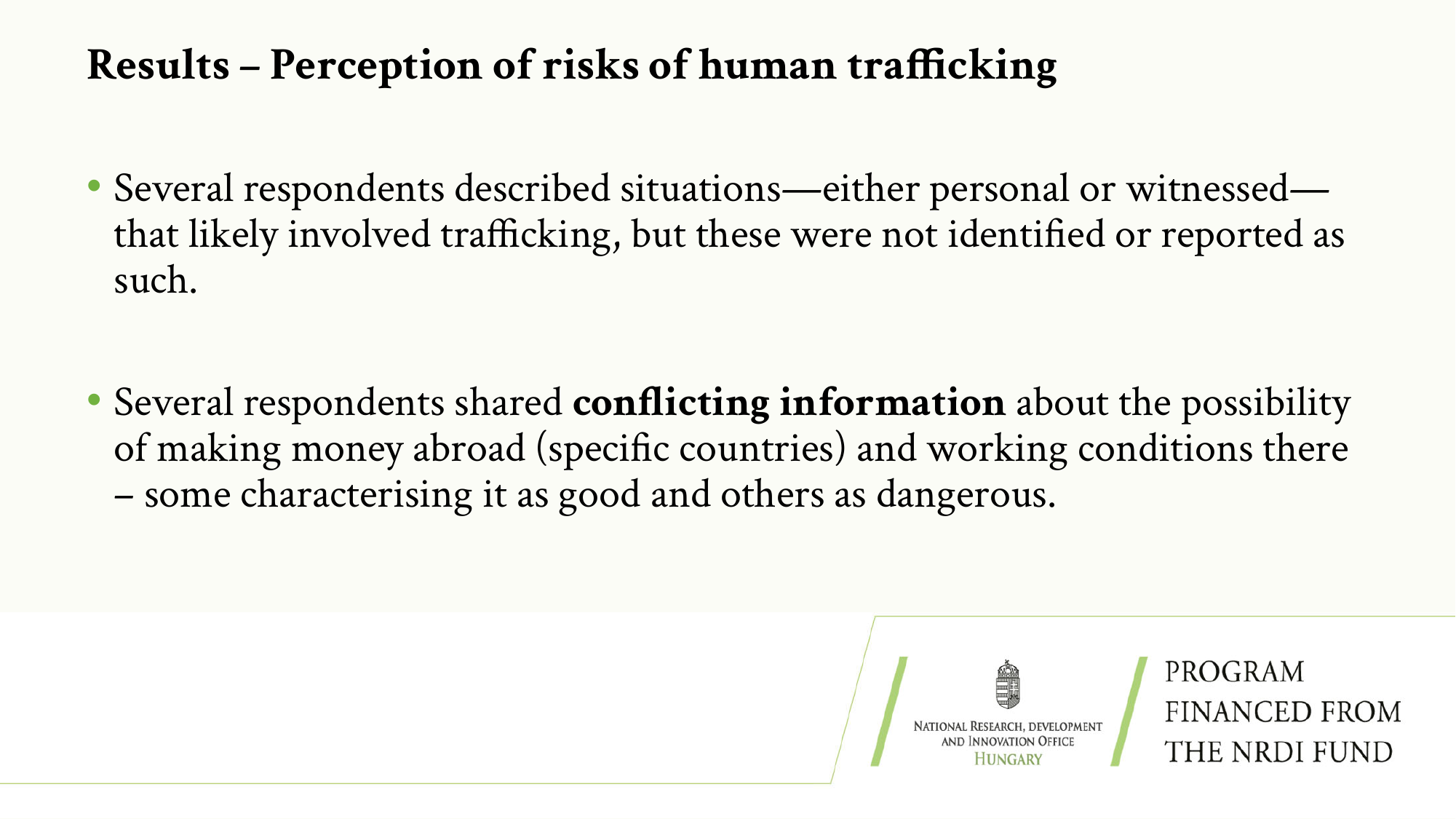

# Results – Perception of risks of human trafficking
Several respondents described situations—either personal or witnessed—that likely involved trafficking, but these were not identified or reported as such.

Several respondents shared conflicting information about the possibility of making money abroad (specific countries) and working conditions there – some characterising it as good and others as dangerous.